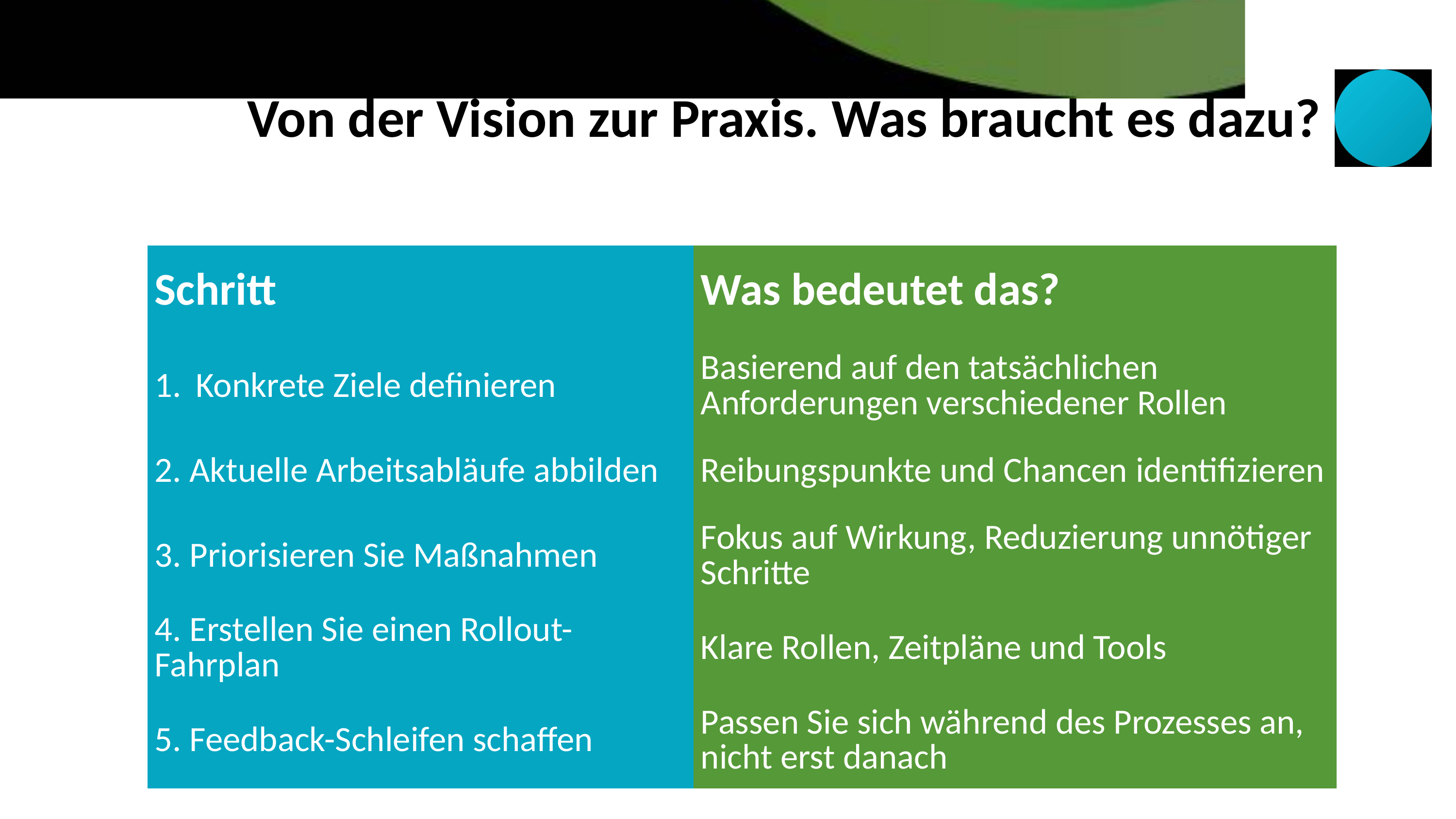

Von der Vision zur Praxis. Was braucht es dazu?
| Schritt | Was bedeutet das? |
| --- | --- |
| Konkrete Ziele definieren | Basierend auf den tatsächlichen Anforderungen verschiedener Rollen |
| 2. Aktuelle Arbeitsabläufe abbilden | Reibungspunkte und Chancen identifizieren |
| 3. Priorisieren Sie Maßnahmen | Fokus auf Wirkung, Reduzierung unnötiger Schritte |
| 4. Erstellen Sie einen Rollout-Fahrplan | Klare Rollen, Zeitpläne und Tools |
| 5. Feedback-Schleifen schaffen | Passen Sie sich während des Prozesses an, nicht erst danach |